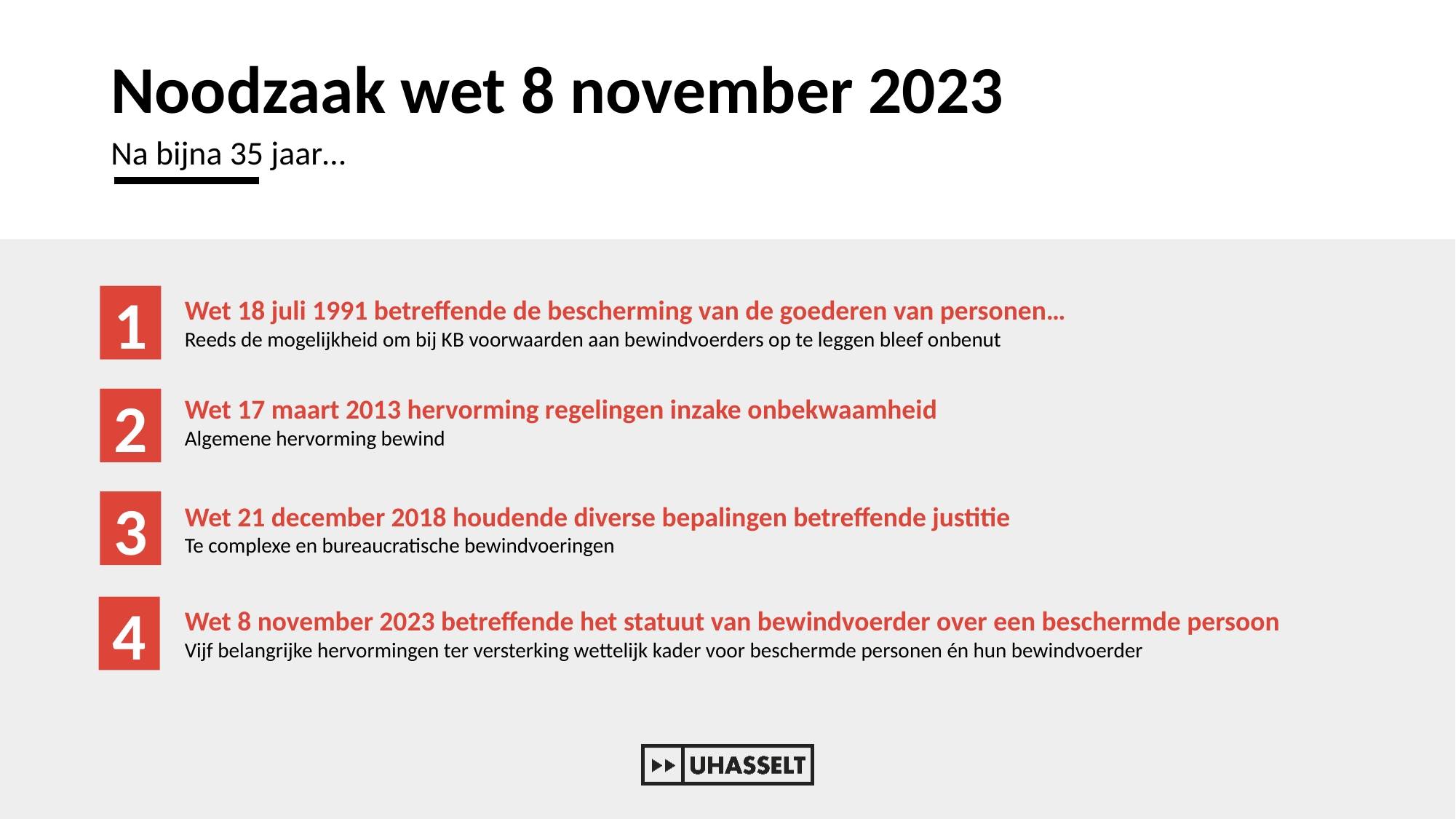

# Noodzaak wet 8 november 2023
Na bijna 35 jaar…
1
Wet 18 juli 1991 betreffende de bescherming van de goederen van personen…
Reeds de mogelijkheid om bij KB voorwaarden aan bewindvoerders op te leggen bleef onbenut
Wet 17 maart 2013 hervorming regelingen inzake onbekwaamheid
Algemene hervorming bewind
2
3
Wet 21 december 2018 houdende diverse bepalingen betreffende justitie
Te complexe en bureaucratische bewindvoeringen
4
Wet 8 november 2023 betreffende het statuut van bewindvoerder over een beschermde persoon
Vijf belangrijke hervormingen ter versterking wettelijk kader voor beschermde personen én hun bewindvoerder